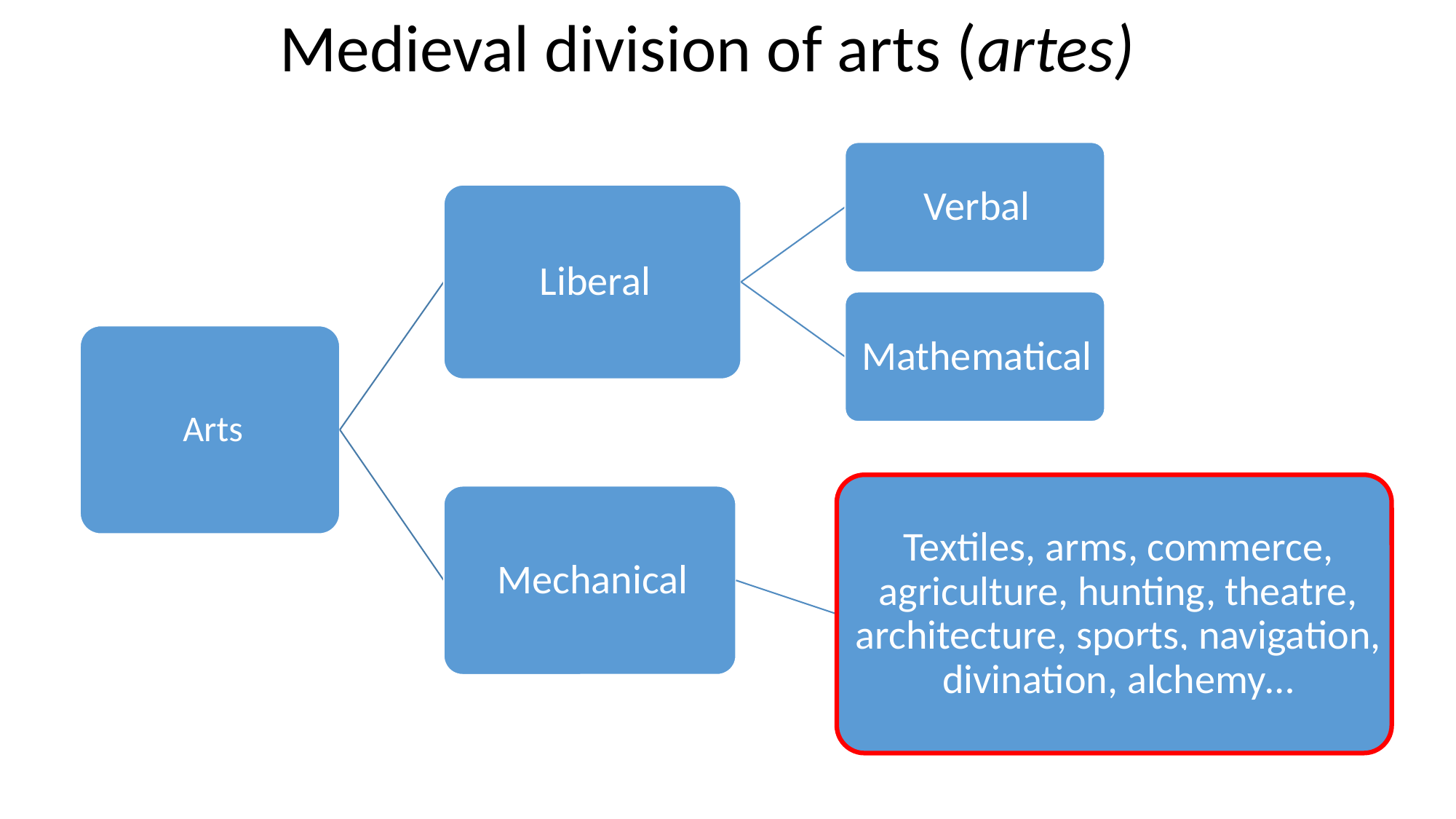

# Medieval division of arts (artes)
Arts

Liberal

Verbal

Mathematical

Mechanical

Textiles, arms, commerce, agriculture, hunting, theatre, architecture, sports, navigation, divination, alchemy…